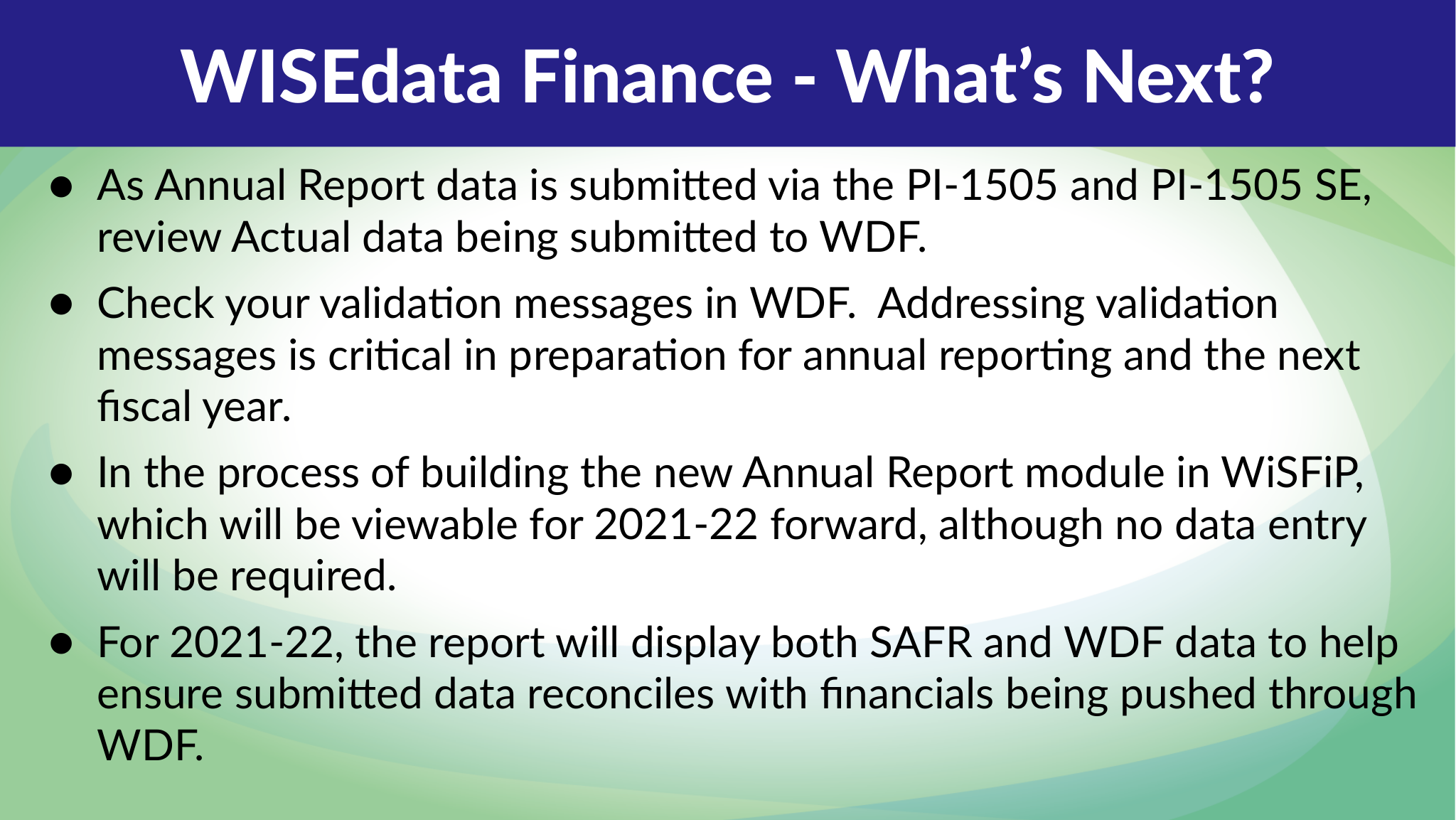

WISEdata Finance - What’s Next?
As Annual Report data is submitted via the PI-1505 and PI-1505 SE, review Actual data being submitted to WDF.
Check your validation messages in WDF.  Addressing validation messages is critical in preparation for annual reporting and the next fiscal year.
In the process of building the new Annual Report module in WiSFiP, which will be viewable for 2021-22 forward, although no data entry will be required.
For 2021-22, the report will display both SAFR and WDF data to help ensure submitted data reconciles with financials being pushed through WDF.